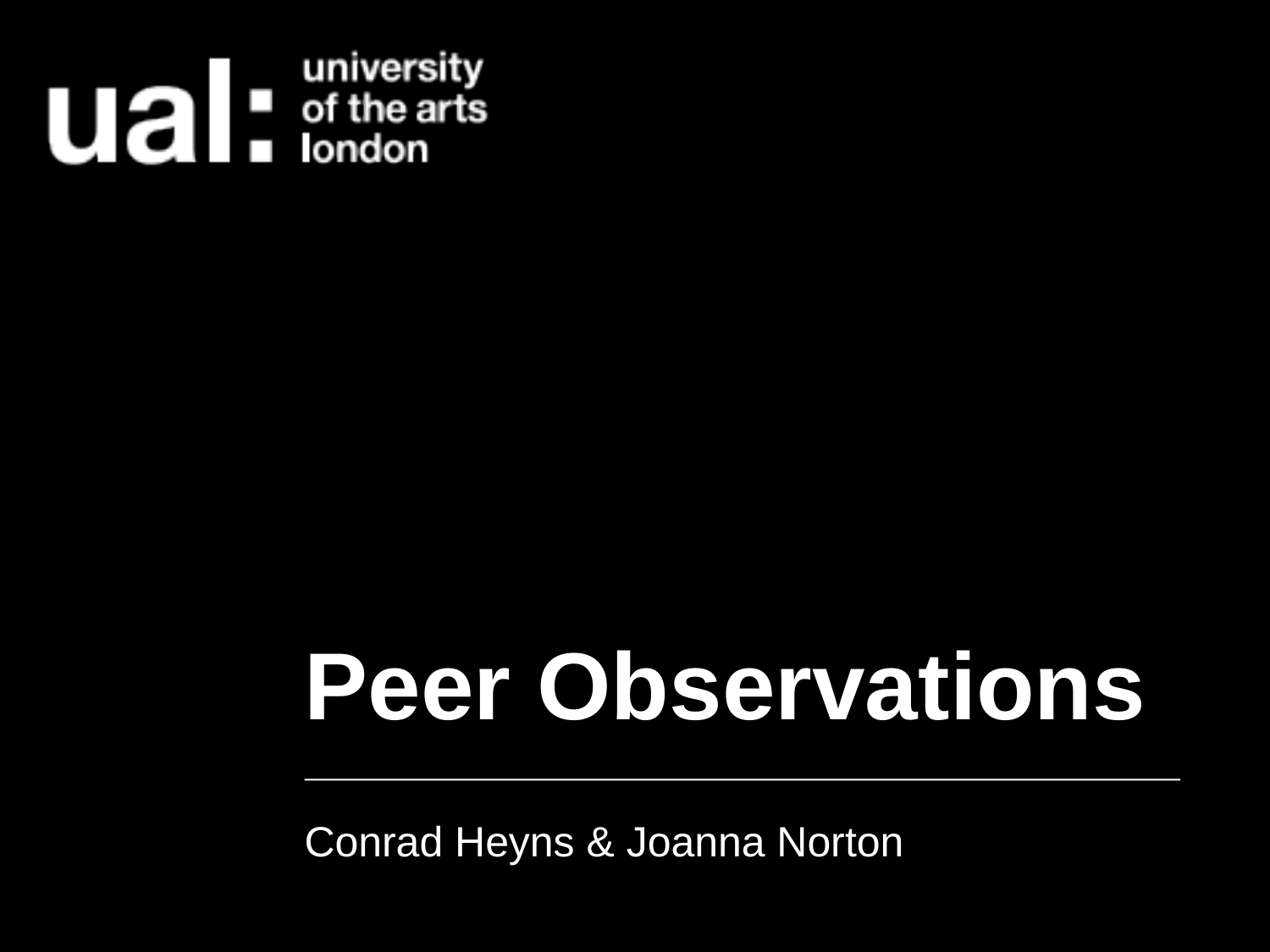

# Peer Observations
Conrad Heyns & Joanna Norton